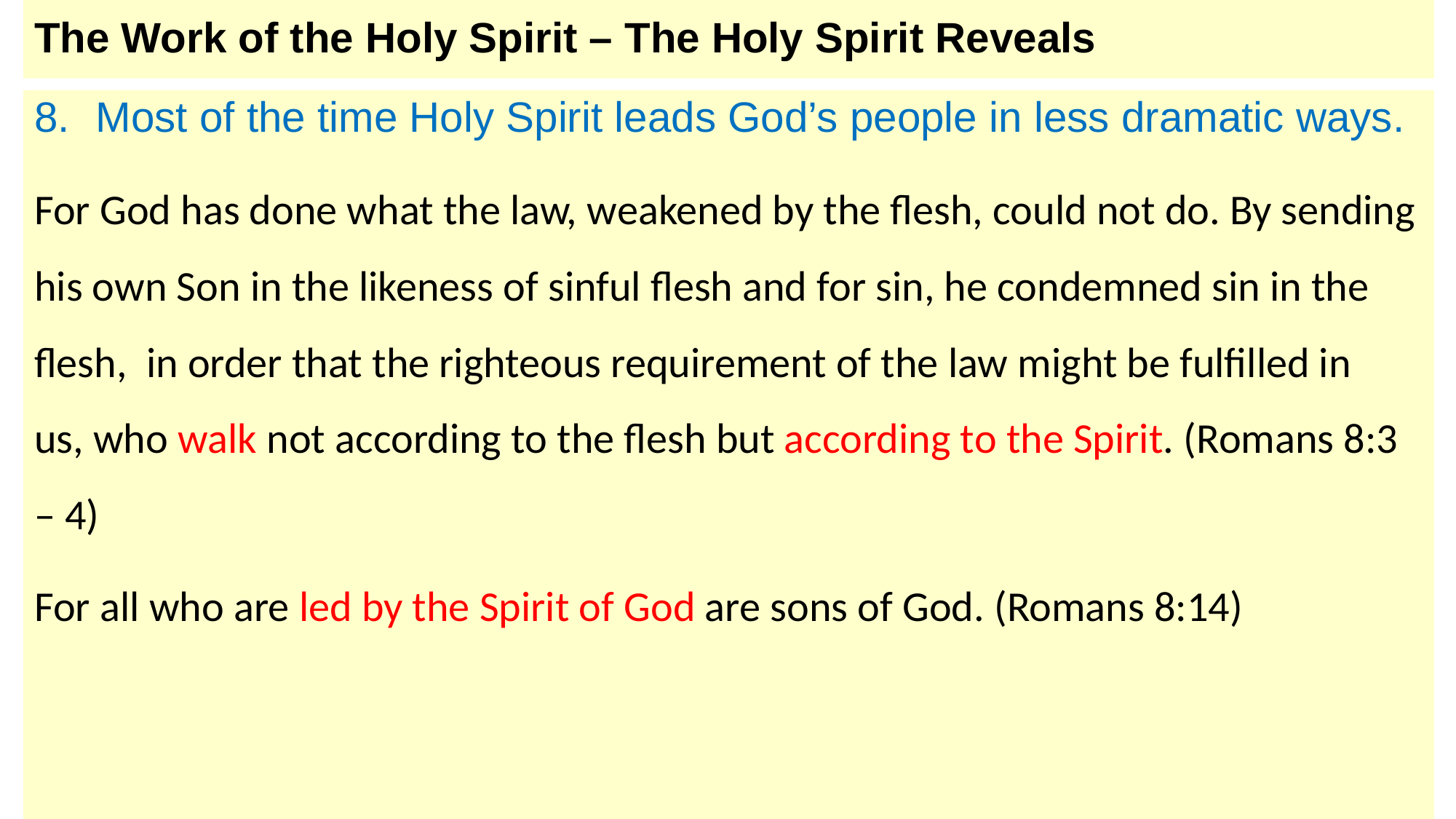

# The Work of the Holy Spirit – The Holy Spirit Reveals
Most of the time Holy Spirit leads God’s people in less dramatic ways.
For God has done what the law, weakened by the flesh, could not do. By sending his own Son in the likeness of sinful flesh and for sin, he condemned sin in the flesh,  in order that the righteous requirement of the law might be fulfilled in us, who walk not according to the flesh but according to the Spirit. (Romans 8:3 – 4)
For all who are led by the Spirit of God are sons of God. (Romans 8:14)